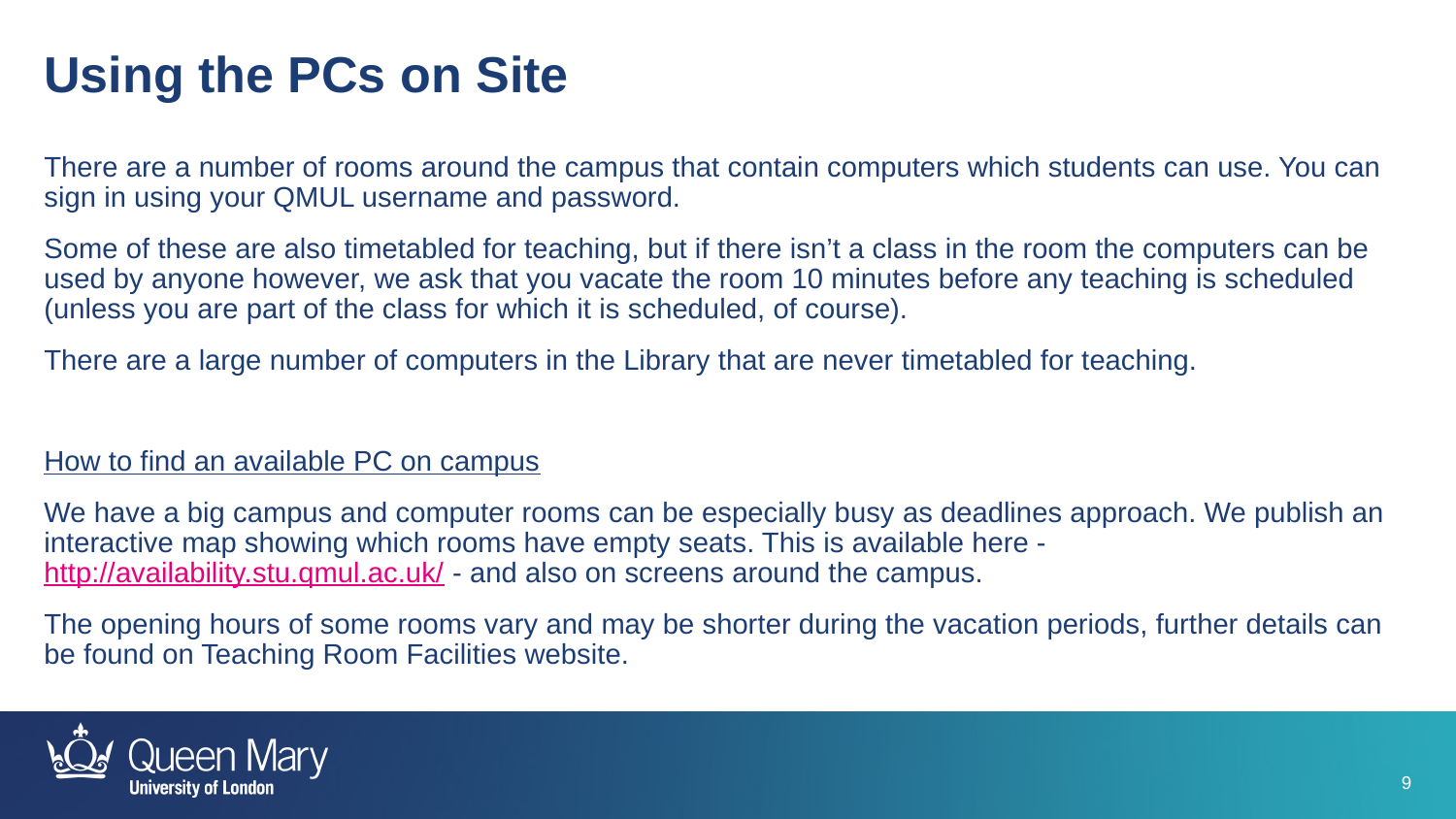

Using the PCs on Site
There are a number of rooms around the campus that contain computers which students can use. You can sign in using your QMUL username and password.
Some of these are also timetabled for teaching, but if there isn’t a class in the room the computers can be used by anyone however, we ask that you vacate the room 10 minutes before any teaching is scheduled (unless you are part of the class for which it is scheduled, of course).
There are a large number of computers in the Library that are never timetabled for teaching.

How to find an available PC on campus
We have a big campus and computer rooms can be especially busy as deadlines approach. We publish an interactive map showing which rooms have empty seats. This is available here - http://availability.stu.qmul.ac.uk/ - and also on screens around the campus.
The opening hours of some rooms vary and may be shorter during the vacation periods, further details can be found on Teaching Room Facilities website.